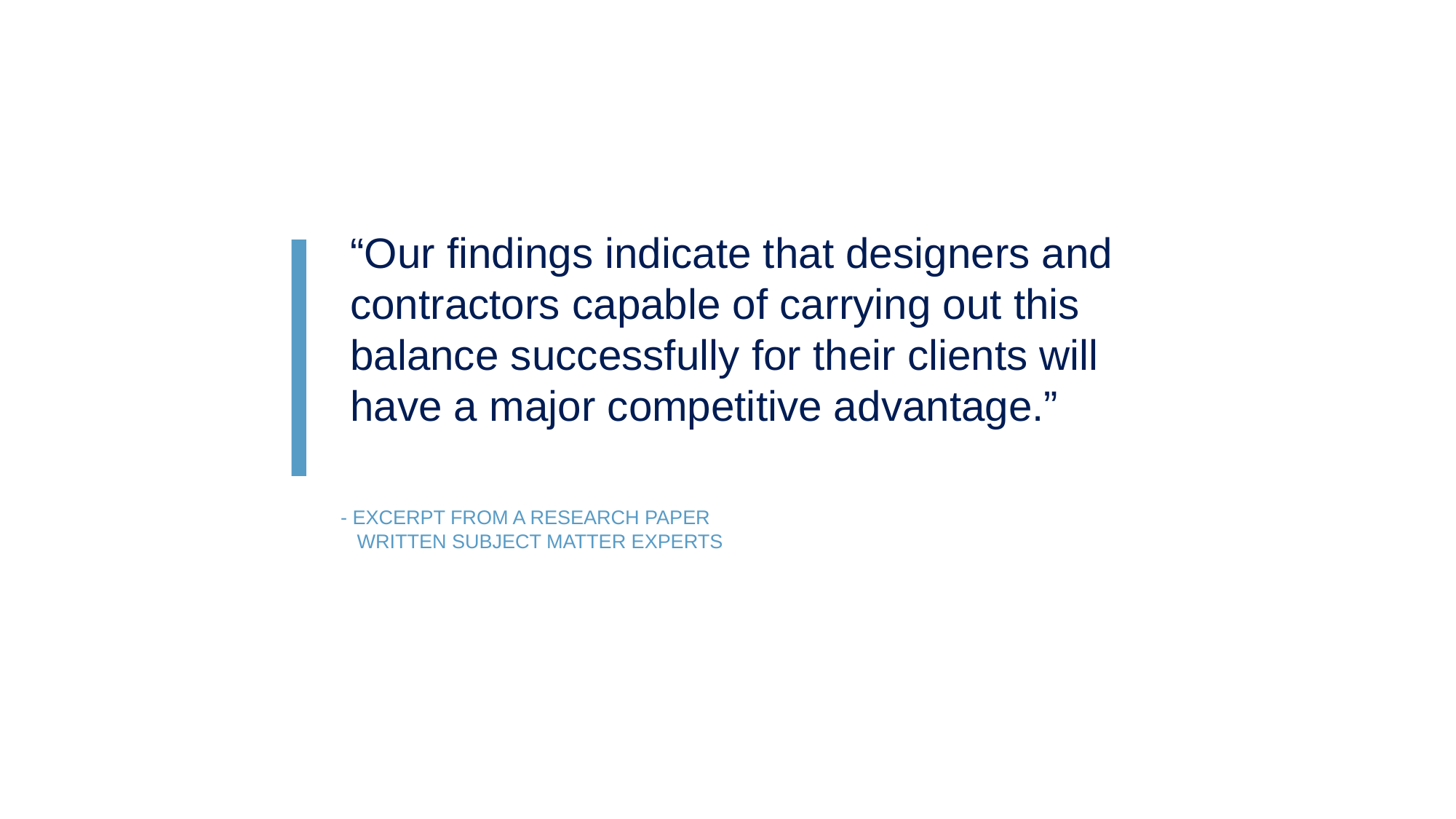

“Our findings indicate that designers and contractors capable of carrying out this balance successfully for their clients will have a major competitive advantage.”

- EXCERPT FROM A RESEARCH PAPER
   WRITTEN SUBJECT MATTER EXPERTS